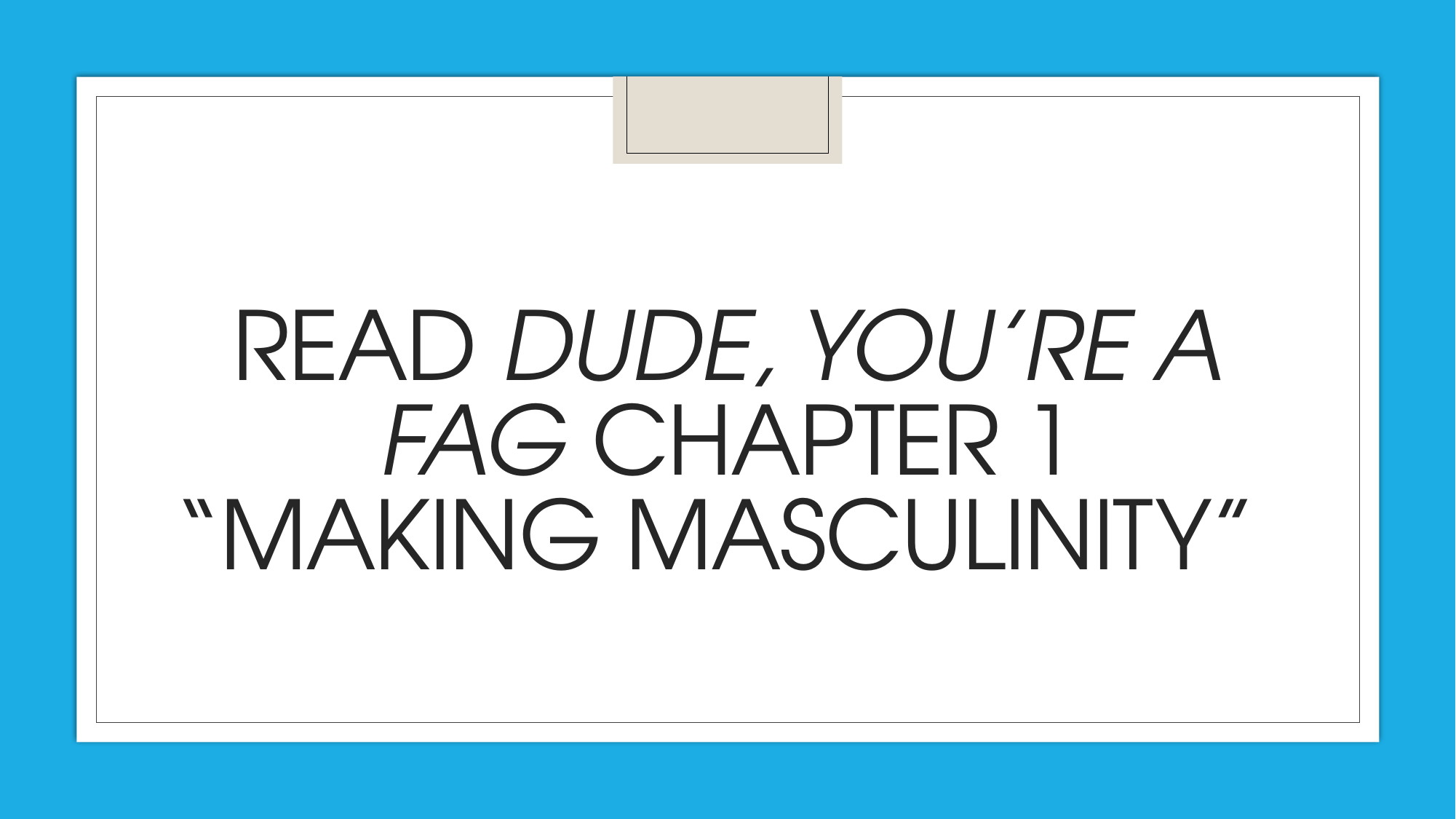

# Read Dude, you’re a Fag Chapter 1 “Making Masculinity”